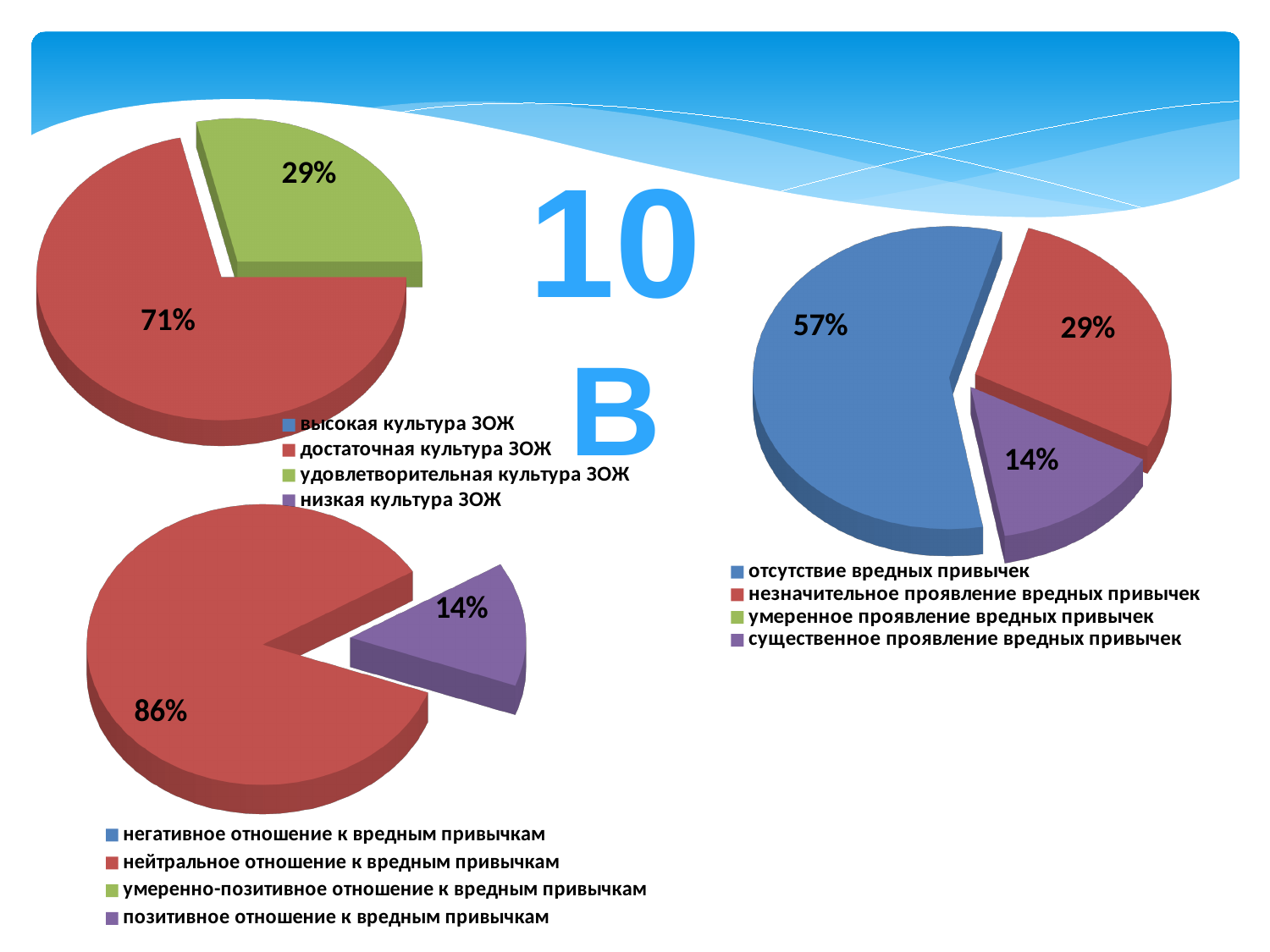

[unsupported chart]

10В

[unsupported chart]

[unsupported chart]